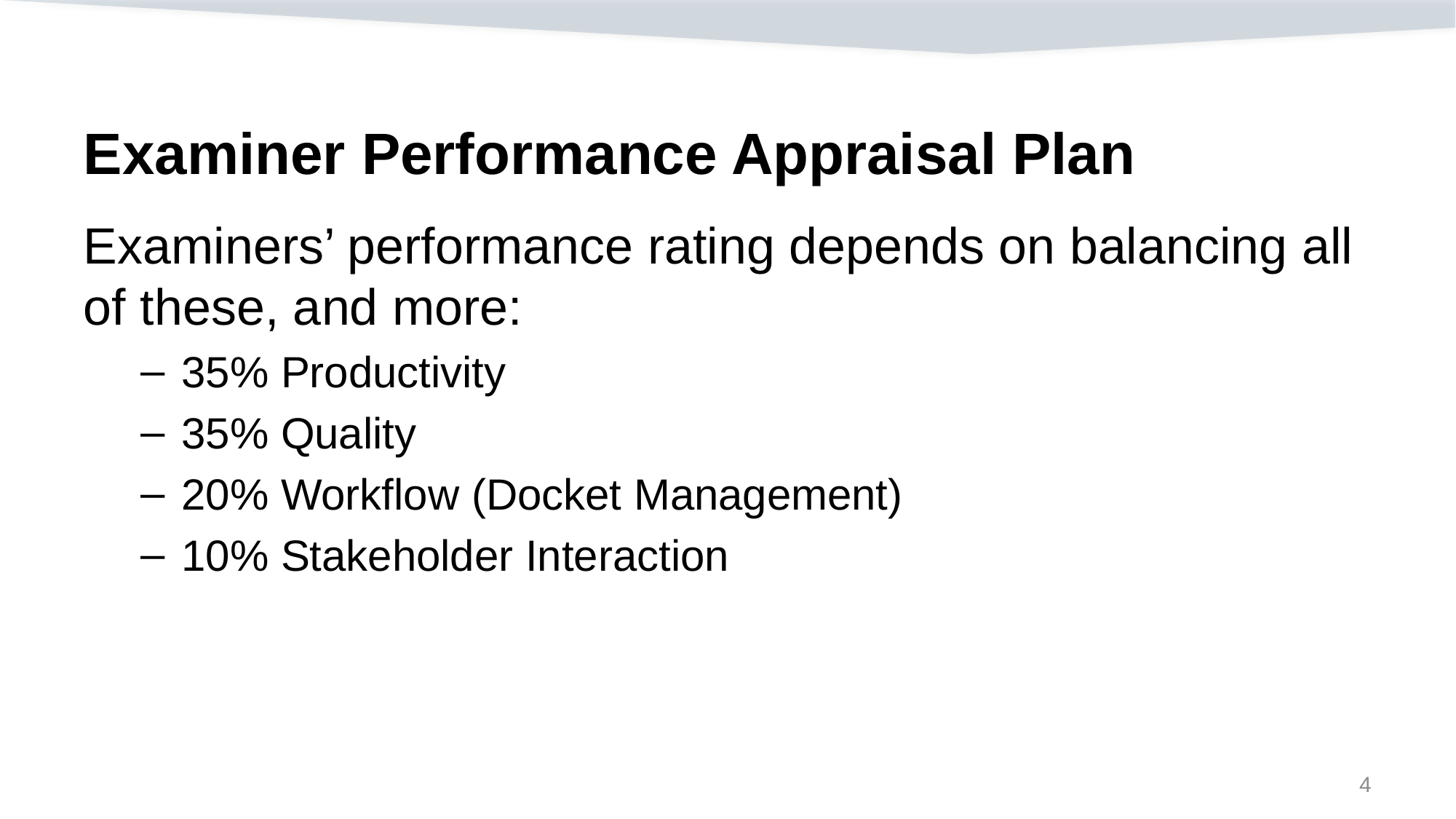

# Examiner Performance Appraisal Plan
Examiners’ performance rating depends on balancing all of these, and more:
35% Productivity
35% Quality
20% Workflow (Docket Management)
10% Stakeholder Interaction
4